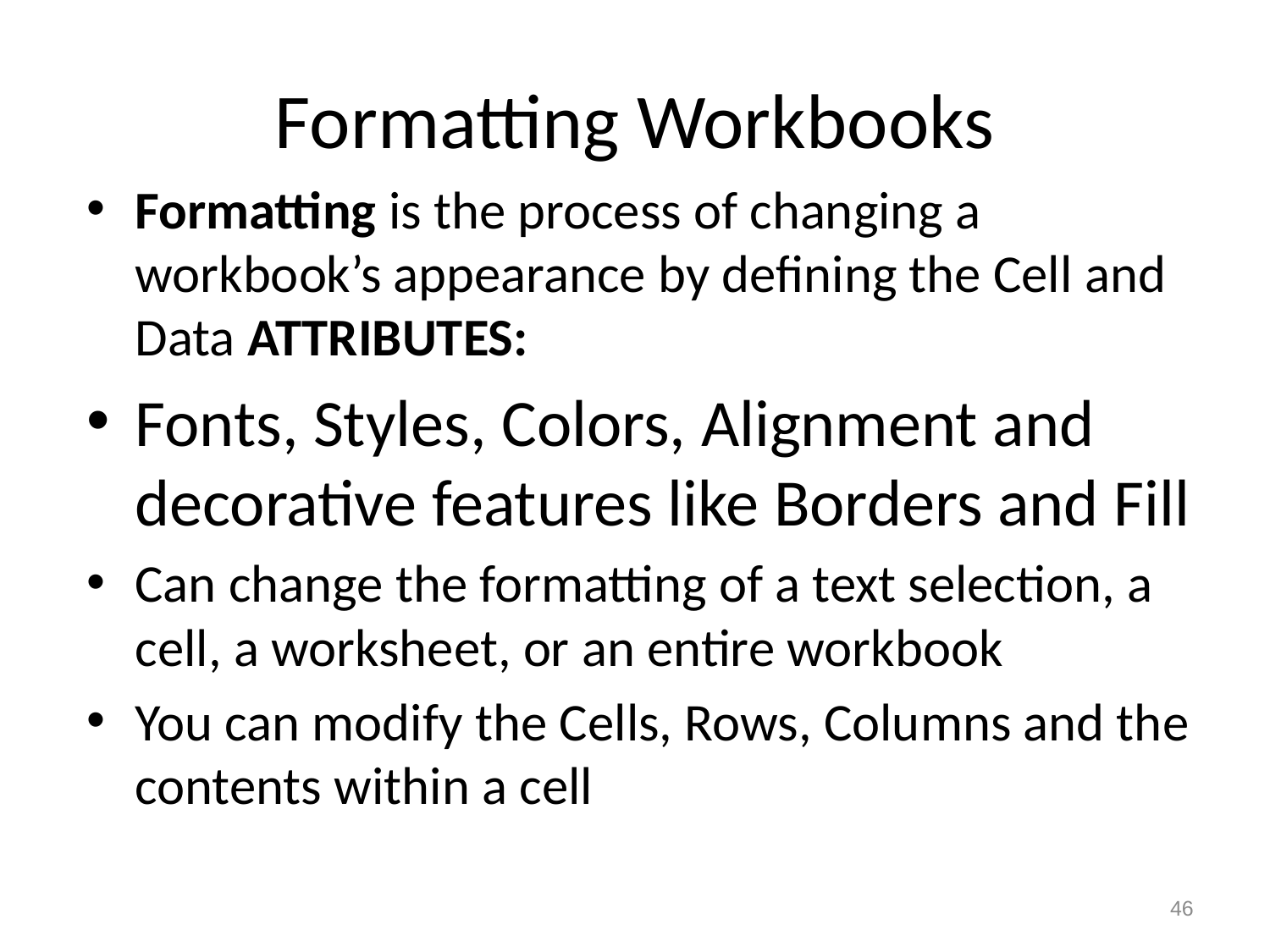

# Formatting Workbooks
Formatting is the process of changing a workbook’s appearance by defining the Cell and Data ATTRIBUTES:
Fonts, Styles, Colors, Alignment and decorative features like Borders and Fill
Can change the formatting of a text selection, a cell, a worksheet, or an entire workbook
You can modify the Cells, Rows, Columns and the contents within a cell
46